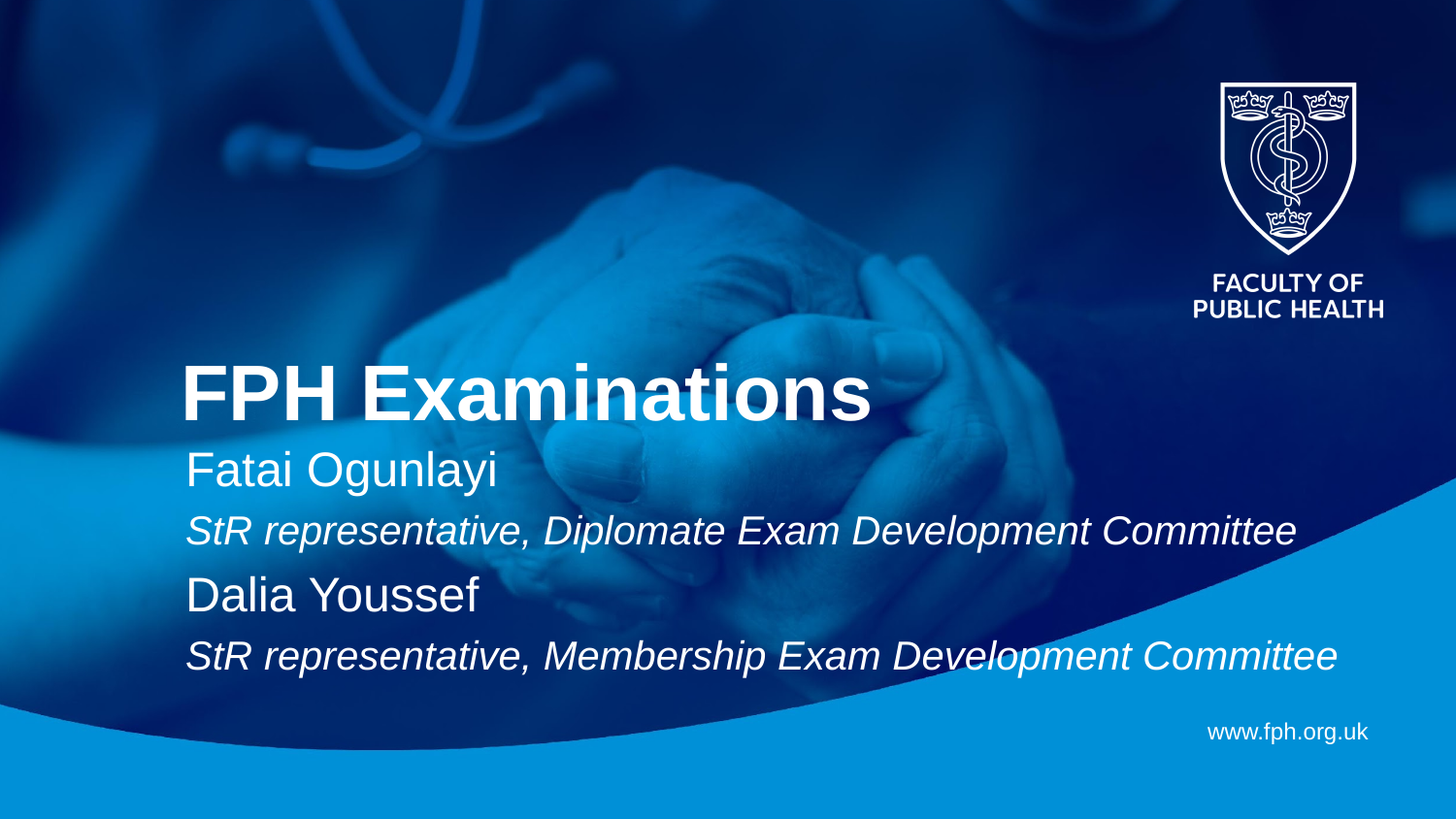

FPH Examinations
Fatai Ogunlayi
StR representative, Diplomate Exam Development Committee
Dalia Youssef
StR representative, Membership Exam Development Committee